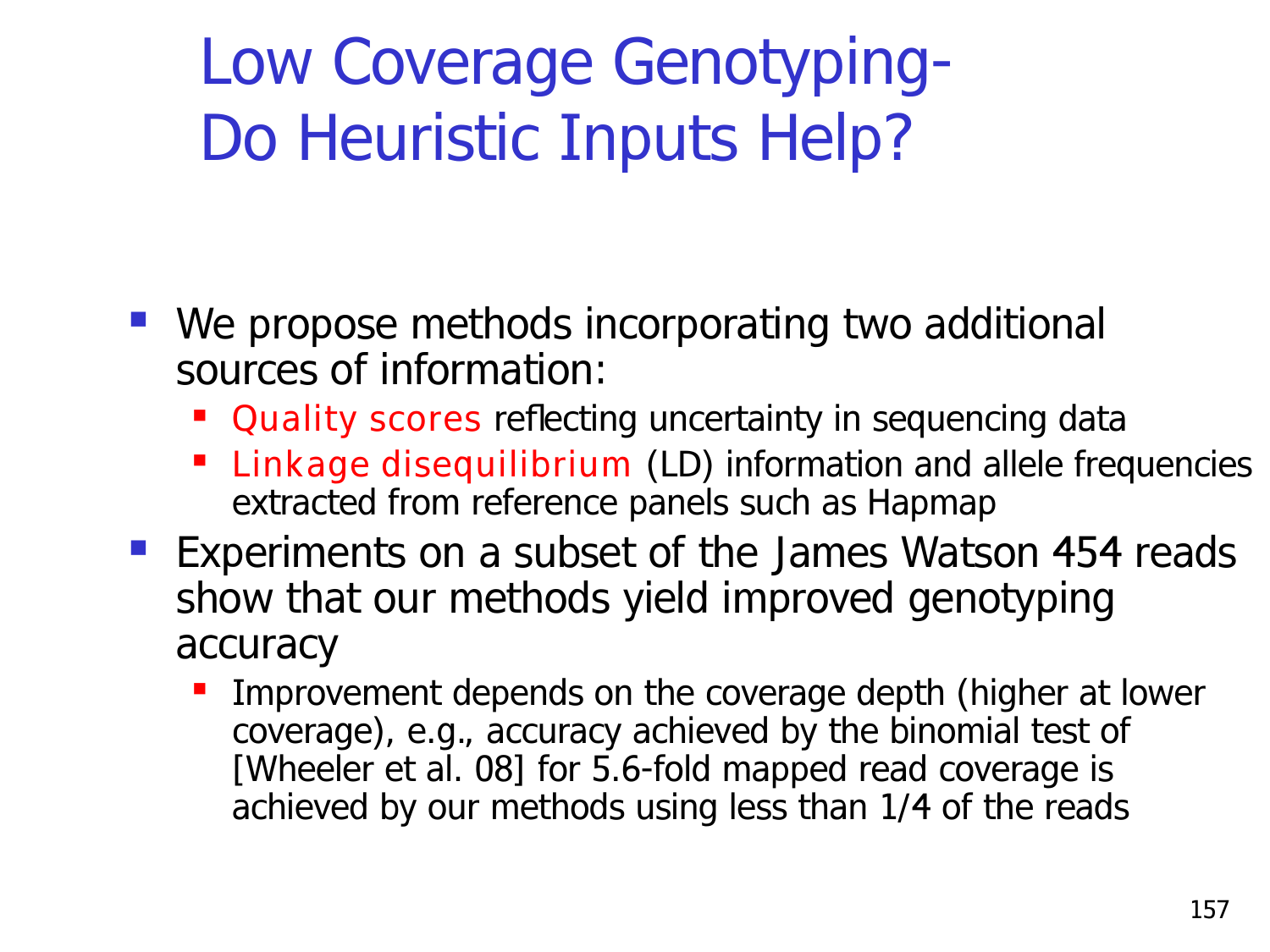

Low Coverage Genotyping-
Do Heuristic Inputs Help?
We propose methods incorporating two additional sources of information:
Quality scores reflecting uncertainty in sequencing data
Linkage disequilibrium (LD) information and allele frequencies extracted from reference panels such as Hapmap
Experiments on a subset of the James Watson 454 reads show that our methods yield improved genotyping accuracy
Improvement depends on the coverage depth (higher at lower coverage), e.g., accuracy achieved by the binomial test of [Wheeler et al. 08] for 5.6-fold mapped read coverage is achieved by our methods using less than 1/4 of the reads
157